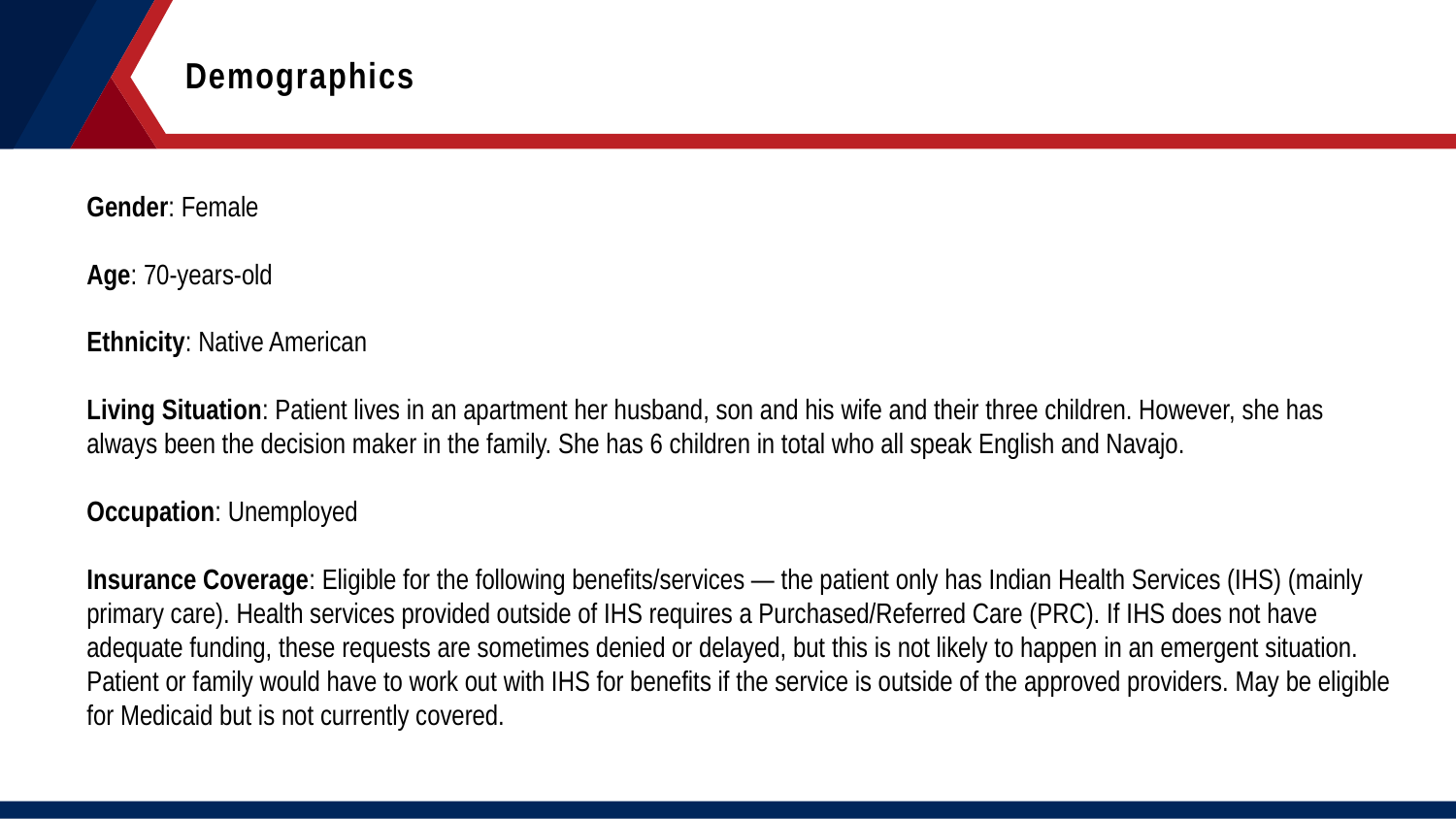

Demographics
Gender: Female

Age: 70-years-old

Ethnicity: Native American

Living Situation: Patient lives in an apartment her husband, son and his wife and their three children. However, she has always been the decision maker in the family. She has 6 children in total who all speak English and Navajo.

Occupation: Unemployed

Insurance Coverage: Eligible for the following benefits/services — the patient only has Indian Health Services (IHS) (mainly primary care). Health services provided outside of IHS requires a Purchased/Referred Care (PRC). If IHS does not have adequate funding, these requests are sometimes denied or delayed, but this is not likely to happen in an emergent situation. Patient or family would have to work out with IHS for benefits if the service is outside of the approved providers. May be eligible for Medicaid but is not currently covered.